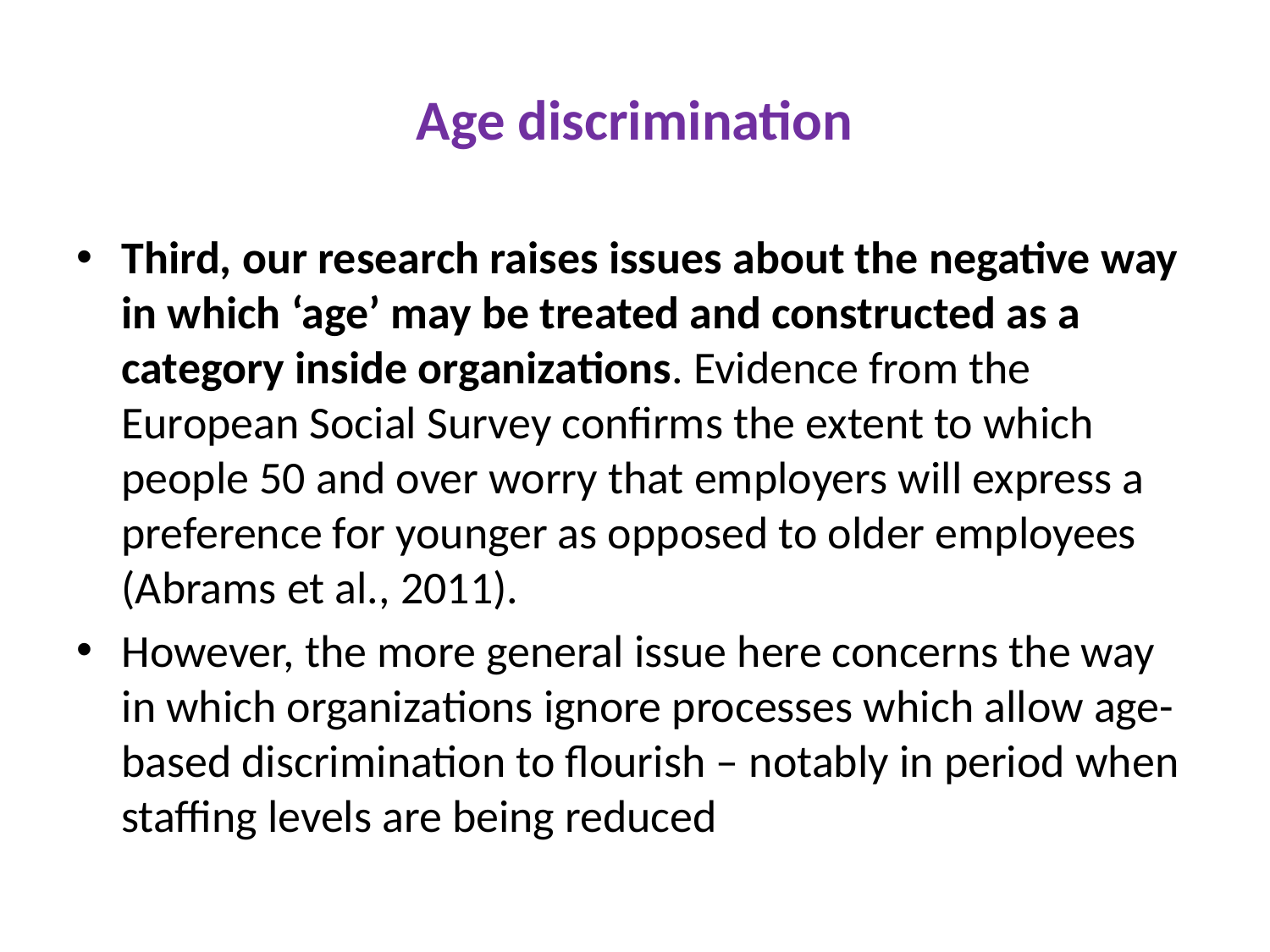

# Age discrimination
Third, our research raises issues about the negative way in which ‘age’ may be treated and constructed as a category inside organizations. Evidence from the European Social Survey confirms the extent to which people 50 and over worry that employers will express a preference for younger as opposed to older employees (Abrams et al., 2011).
However, the more general issue here concerns the way in which organizations ignore processes which allow age-based discrimination to flourish – notably in period when staffing levels are being reduced